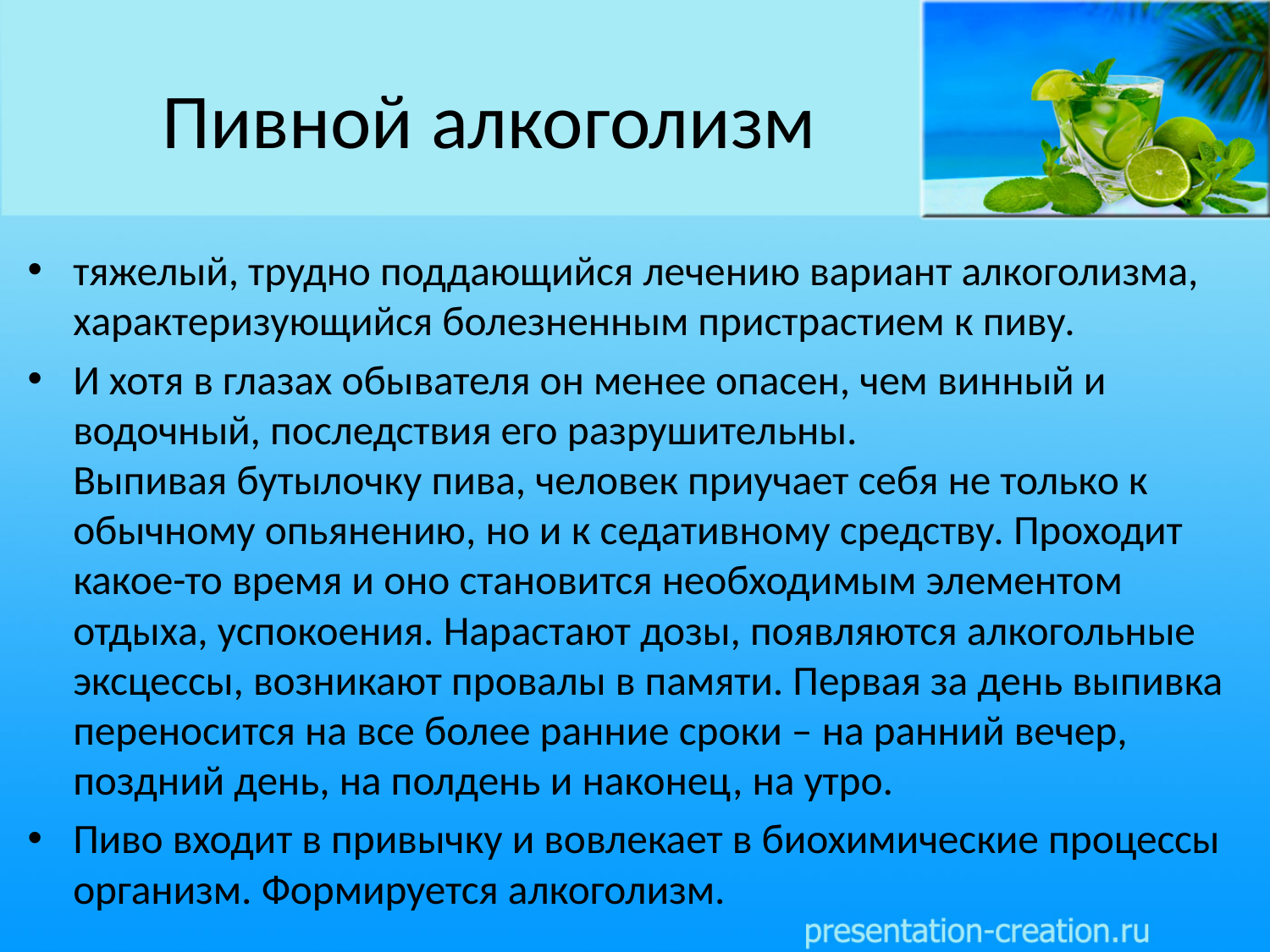

# Пивной алкоголизм
тяжелый, трудно поддающийся лечению вариант алкоголизма, характеризующийся болезненным пристрастием к пиву.
И хотя в глазах обывателя он менее опасен, чем винный и водочный, последствия его разрушительны.
Выпивая бутылочку пива, человек приучает себя не только к обычному опьянению, но и к седативному средству. Проходит какое-то время и оно становится необходимым элементом отдыха, успокоения. Нарастают дозы, появляются алкогольные эксцессы, возникают провалы в памяти. Первая за день выпивка переносится на все более ранние сроки – на ранний вечер, поздний день, на полдень и наконец, на утро.
Пиво входит в привычку и вовлекает в биохимические процессы организм. Формируется алкоголизм.